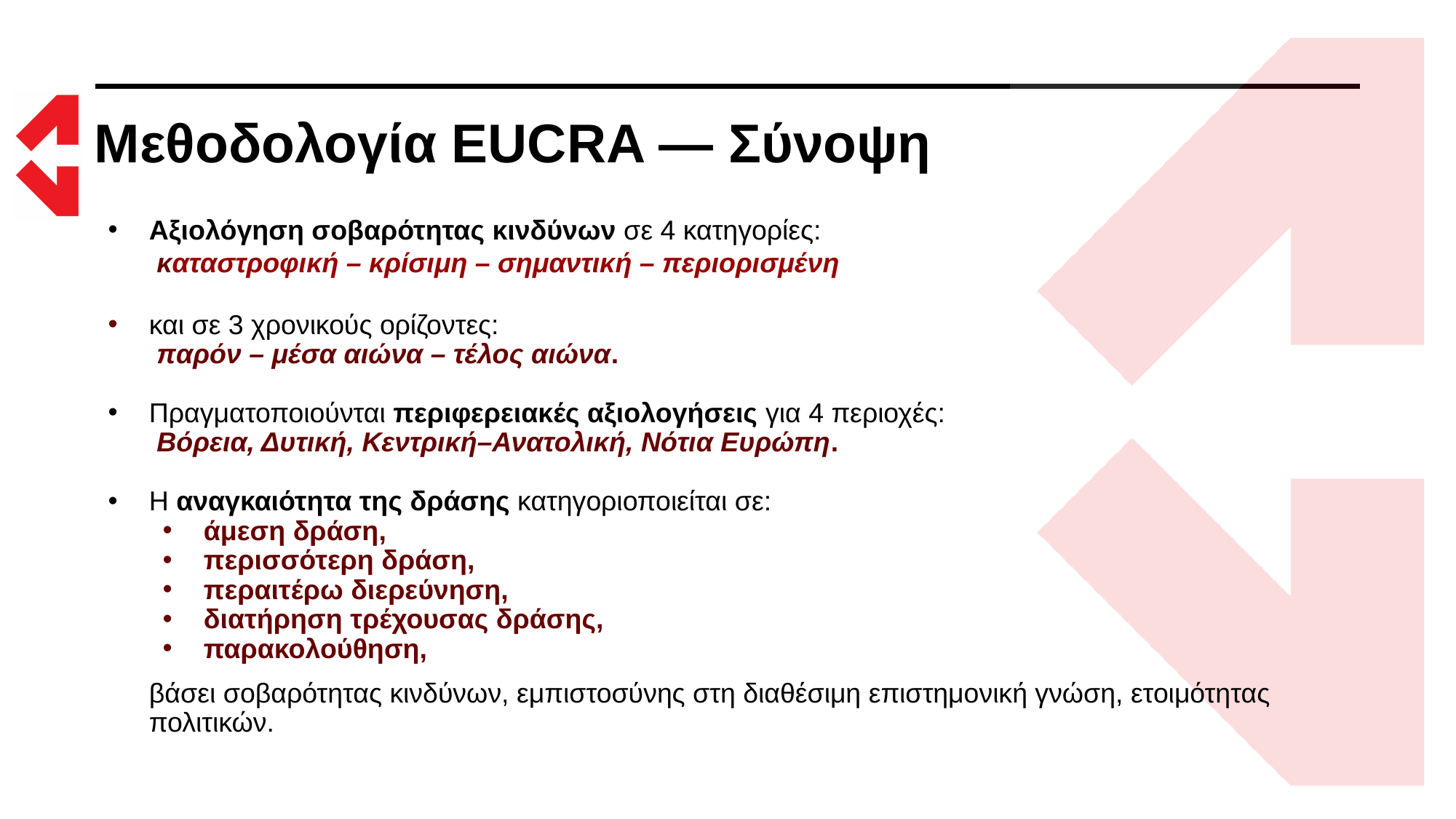

# Μεθοδολογία EUCRA — Σύνοψη
Αξιολόγηση σοβαρότητας κινδύνων σε 4 κατηγορίες:
 καταστροφική – κρίσιμη – σημαντική – περιορισμένη
και σε 3 χρονικούς ορίζοντες:
 παρόν – μέσα αιώνα – τέλος αιώνα.
Πραγματοποιούνται περιφερειακές αξιολογήσεις για 4 περιοχές:
 Βόρεια, Δυτική, Κεντρική–Ανατολική, Νότια Ευρώπη.
Η αναγκαιότητα της δράσης κατηγοριοποιείται σε:
άμεση δράση,
περισσότερη δράση,
περαιτέρω διερεύνηση,
διατήρηση τρέχουσας δράσης,
παρακολούθηση,
βάσει σοβαρότητας κινδύνων, εμπιστοσύνης στη διαθέσιμη επιστημονική γνώση, ετοιμότητας πολιτικών.